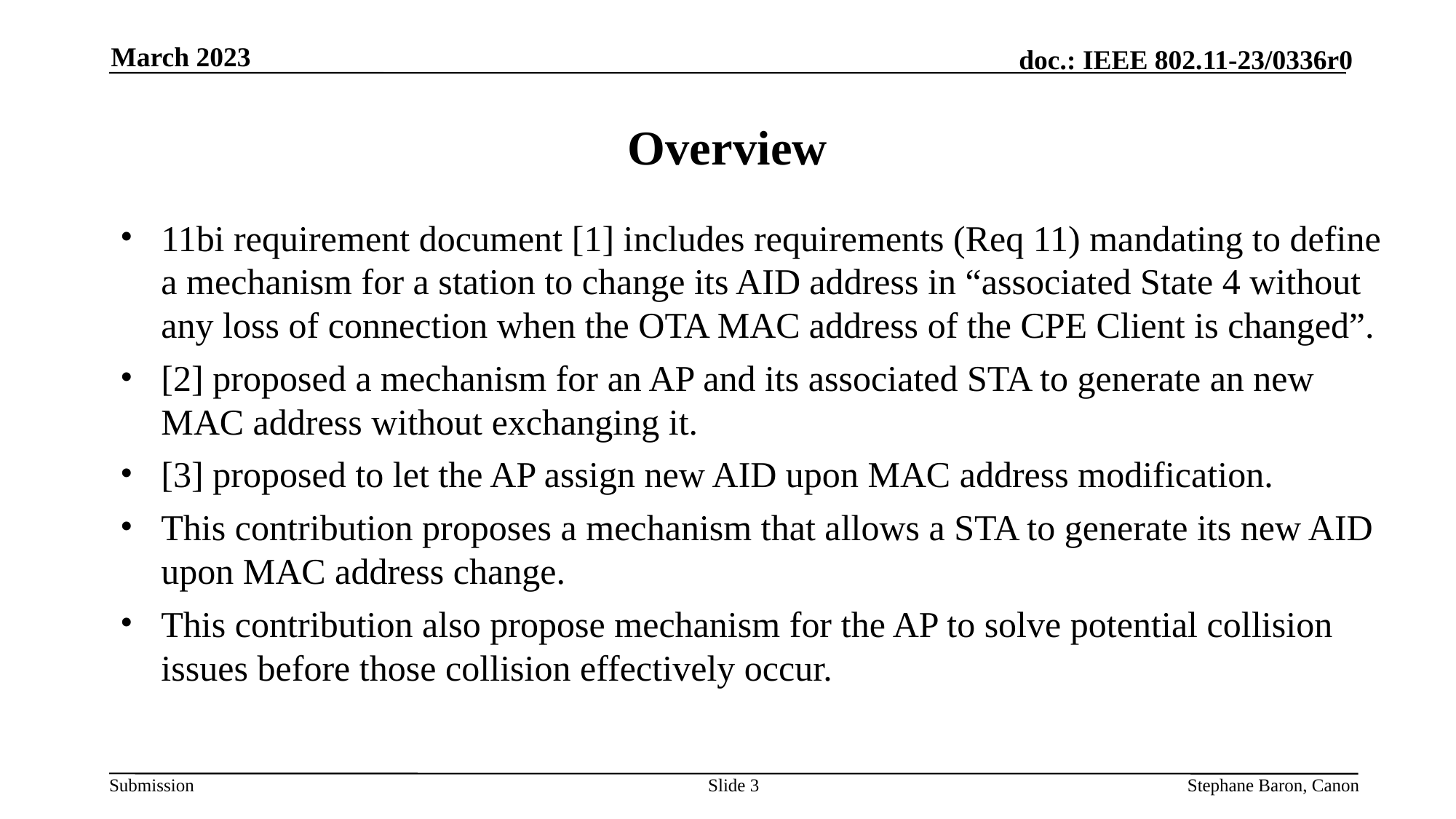

March 2023
# Overview
11bi requirement document [1] includes requirements (Req 11) mandating to define a mechanism for a station to change its AID address in “associated State 4 without any loss of connection when the OTA MAC address of the CPE Client is changed”.
[2] proposed a mechanism for an AP and its associated STA to generate an new MAC address without exchanging it.
[3] proposed to let the AP assign new AID upon MAC address modification.
This contribution proposes a mechanism that allows a STA to generate its new AID upon MAC address change.
This contribution also propose mechanism for the AP to solve potential collision issues before those collision effectively occur.

Slide 3
Stephane Baron, Canon